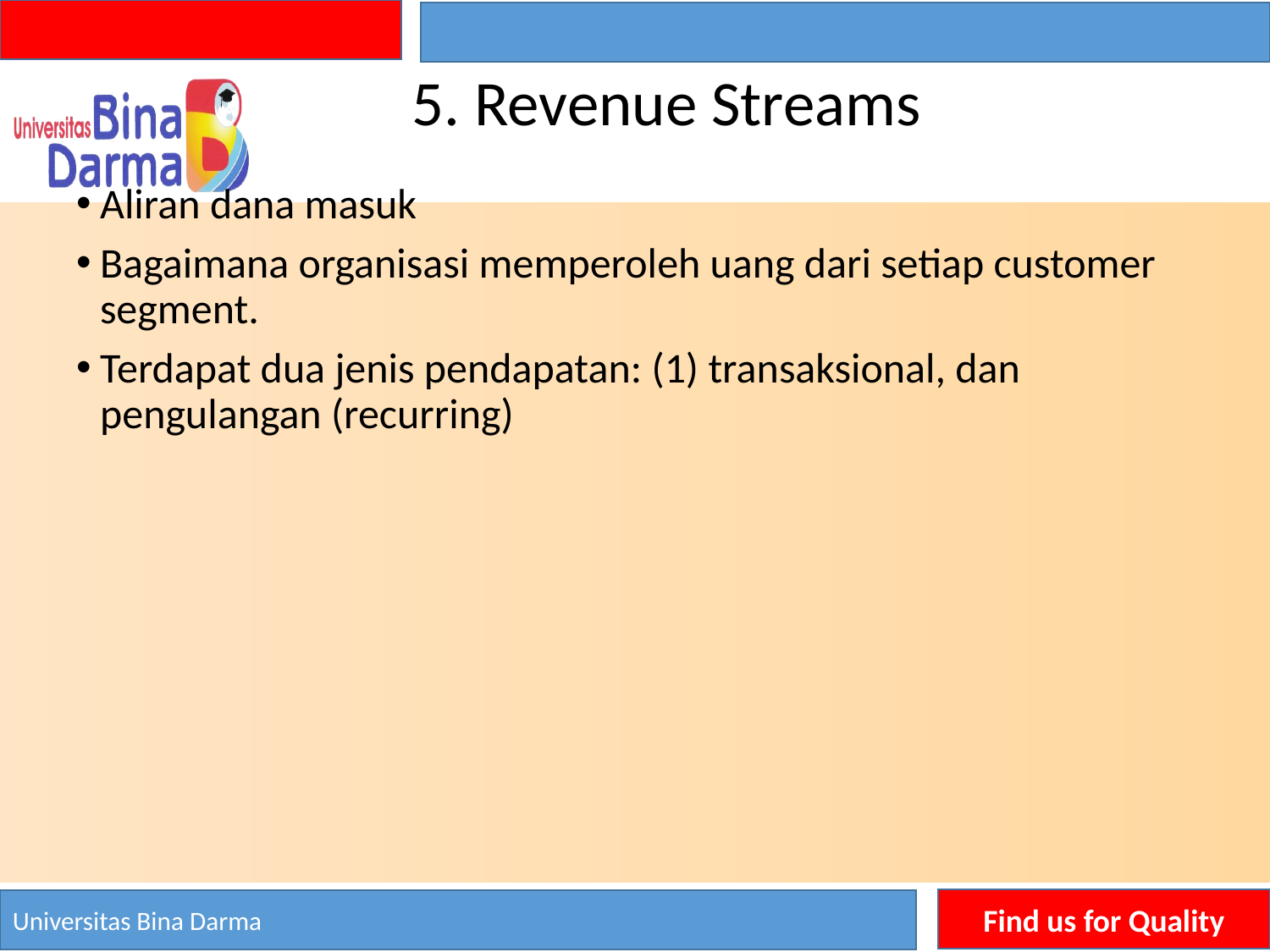

# 5. Revenue Streams
Aliran dana masuk
Bagaimana organisasi memperoleh uang dari setiap customer segment.
Terdapat dua jenis pendapatan: (1) transaksional, dan pengulangan (recurring)